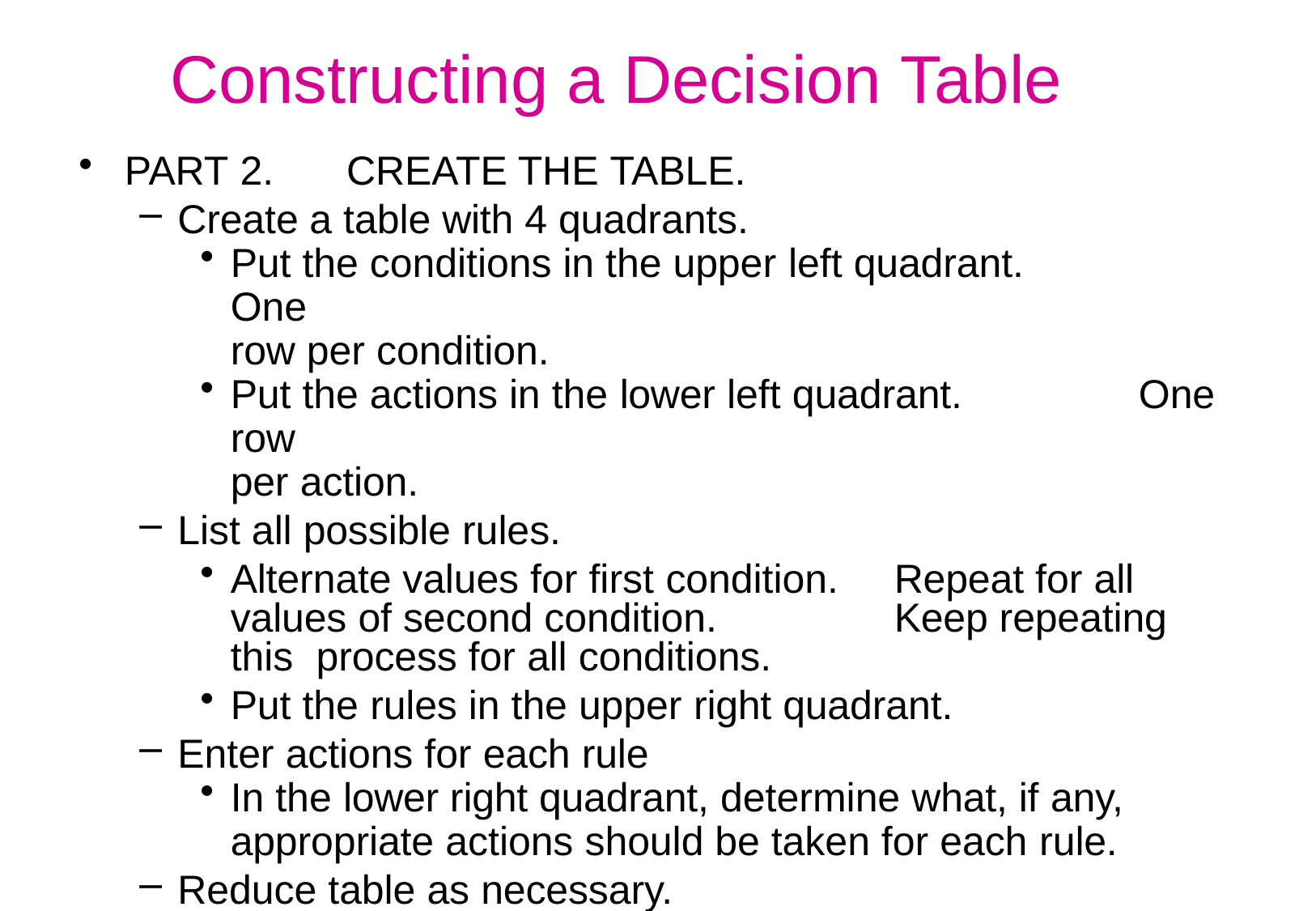

# Constructing a Decision Table
PART 2.	CREATE THE TABLE.
Create a table with 4 quadrants.
Put the conditions in the upper left quadrant.	One
row per condition.
Put the actions in the lower left quadrant.	One row
per action.
List all possible rules.
Alternate values for first condition.	Repeat for all  values of second condition.	Keep repeating this  process for all conditions.
Put the rules in the upper right quadrant.
Enter actions for each rule
In the lower right quadrant, determine what, if any,
appropriate actions should be taken for each rule.
Reduce table as necessary.